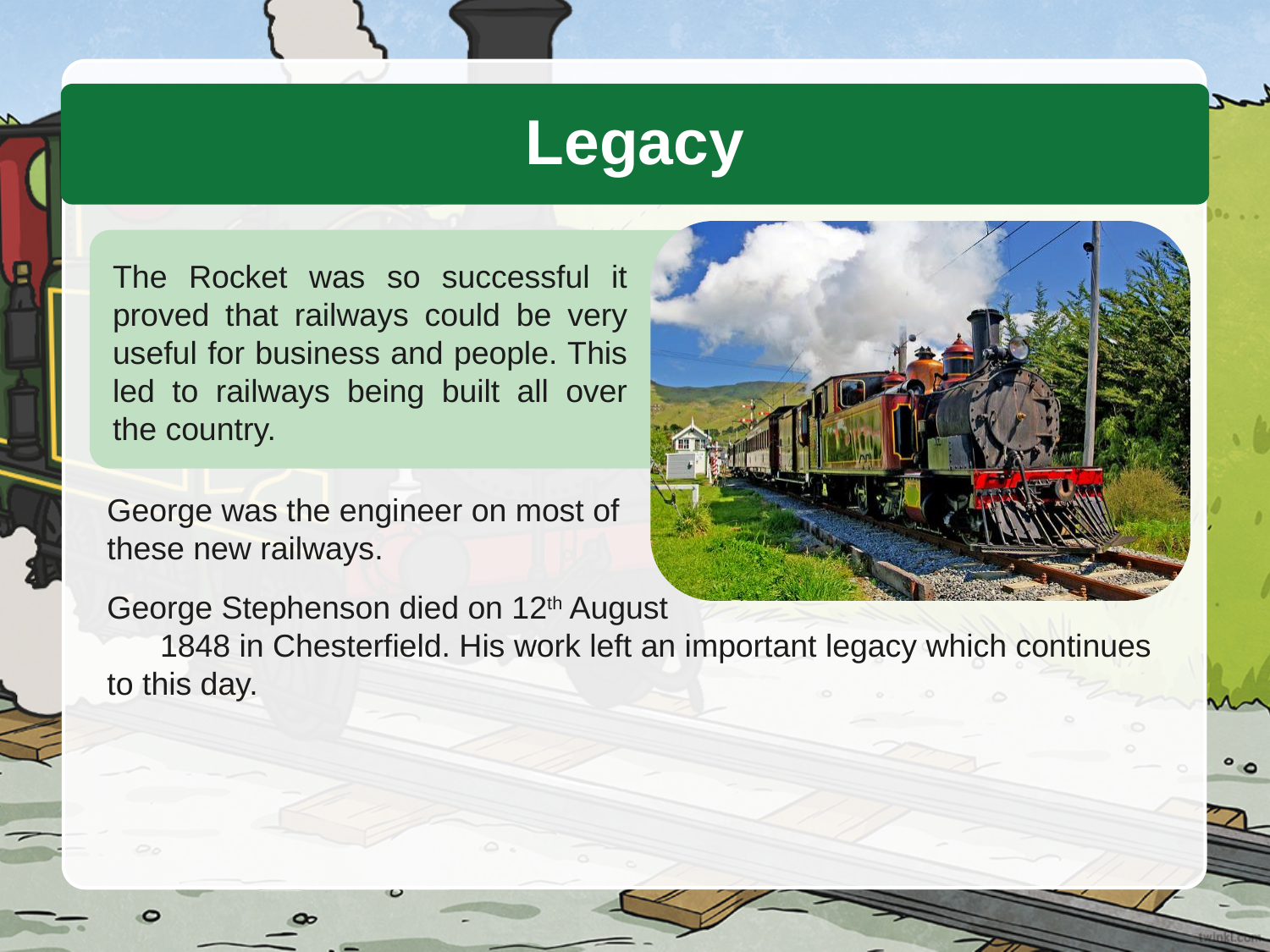

Legacy

The Rocket was so successful it proved that railways could be very useful for business and people. This led to railways being built all over the country.

George was the engineer on most of                                                          these new railways.
George Stephenson died on 12th August                                                               1848 in Chesterfield. His work left an important legacy which continues to this day.